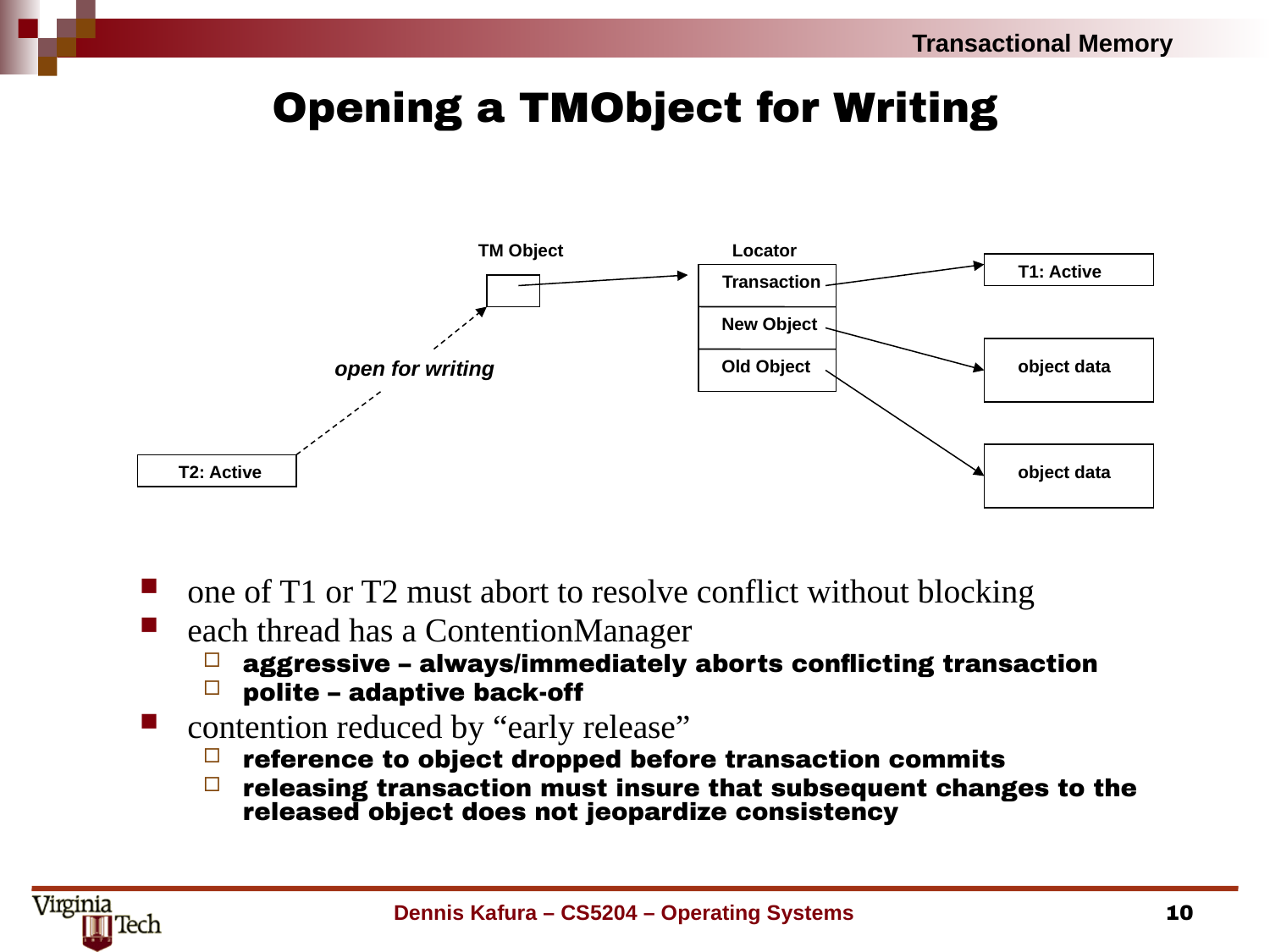

# Opening a TMObject for Writing
TM Object
Locator

T1: Active

Transaction

New Object

Old Object

object data

object data

open for writing

T2: Active
one of T1 or T2 must abort to resolve conflict without blocking
each thread has a ContentionManager
aggressive – always/immediately aborts conflicting transaction
polite – adaptive back-off
contention reduced by “early release”
reference to object dropped before transaction commits
releasing transaction must insure that subsequent changes to the released object does not jeopardize consistency
Dennis Kafura – CS5204 – Operating Systems
10